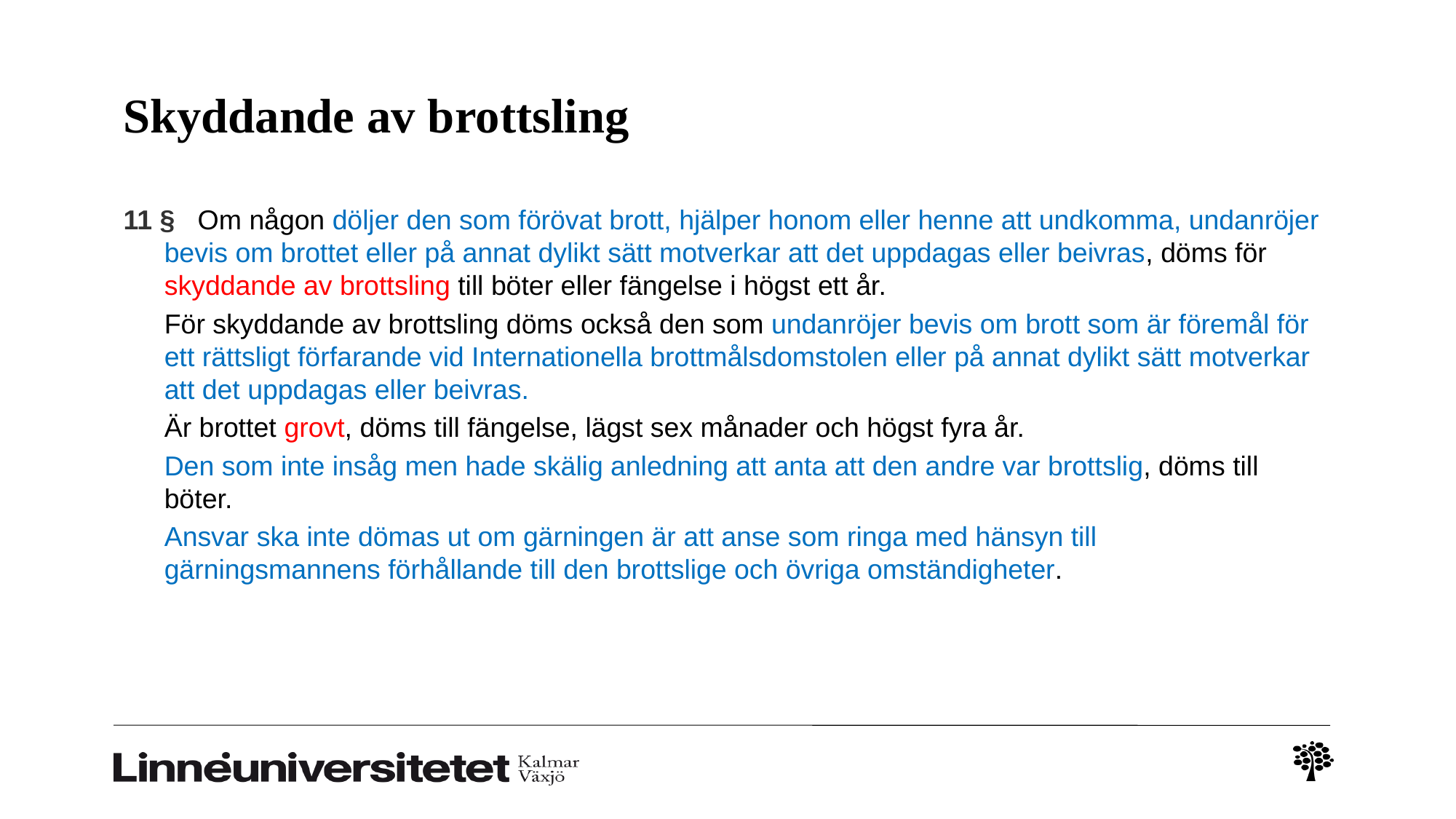

# Skyddande av brottsling
11 §   Om någon döljer den som förövat brott, hjälper honom eller henne att undkomma, undanröjer bevis om brottet eller på annat dylikt sätt motverkar att det uppdagas eller beivras, döms för skyddande av brottsling till böter eller fängelse i högst ett år.
	För skyddande av brottsling döms också den som undanröjer bevis om brott som är föremål för ett rättsligt förfarande vid Internationella brottmålsdomstolen eller på annat dylikt sätt motverkar att det uppdagas eller beivras.
	Är brottet grovt, döms till fängelse, lägst sex månader och högst fyra år.
	Den som inte insåg men hade skälig anledning att anta att den andre var brottslig, döms till böter.
	Ansvar ska inte dömas ut om gärningen är att anse som ringa med hänsyn till gärningsmannens förhållande till den brottslige och övriga omständigheter.